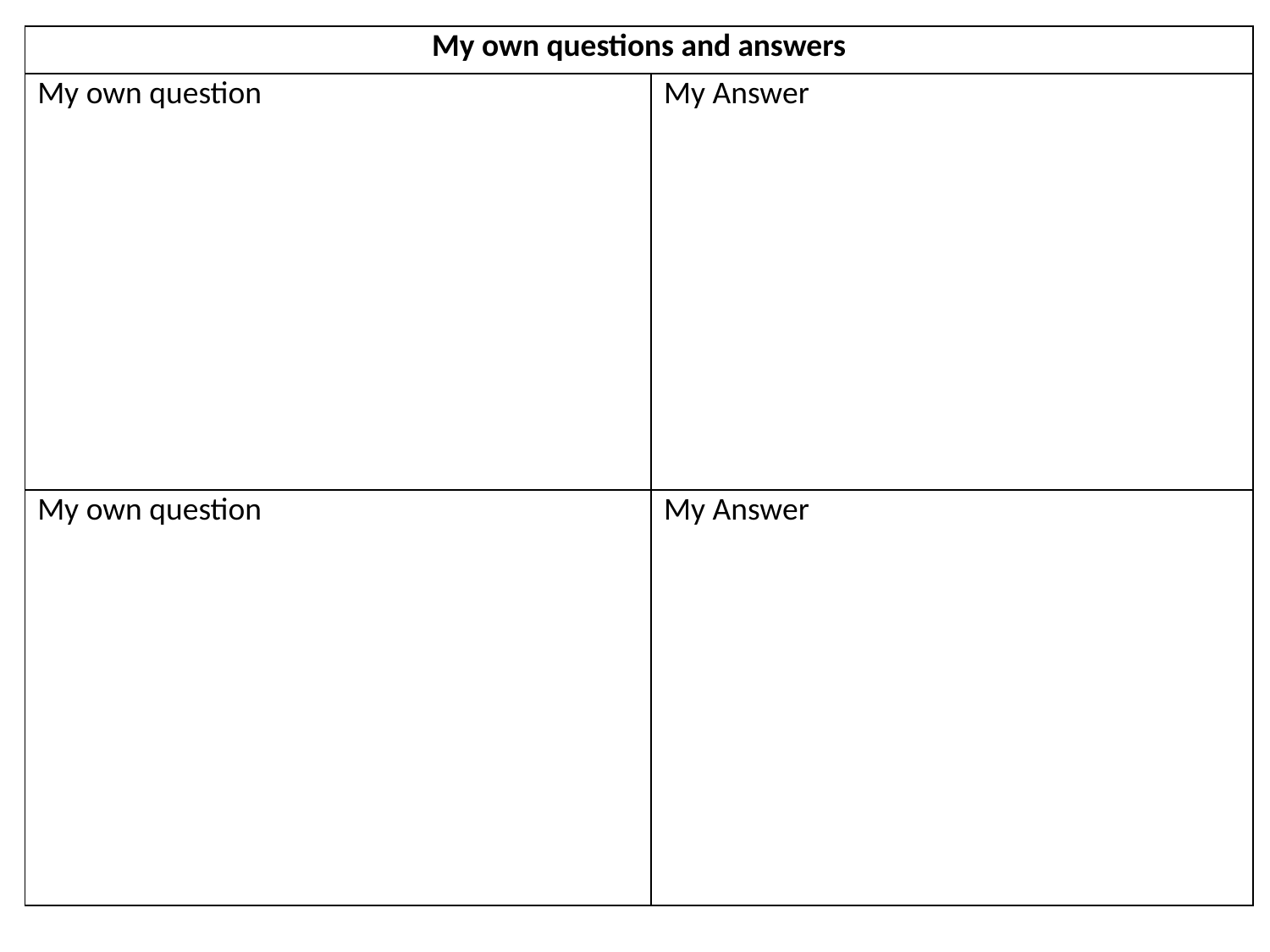

| My own questions and answers |  |
| --- | --- |
| My own question | My Answer |
| My own question | My Answer |